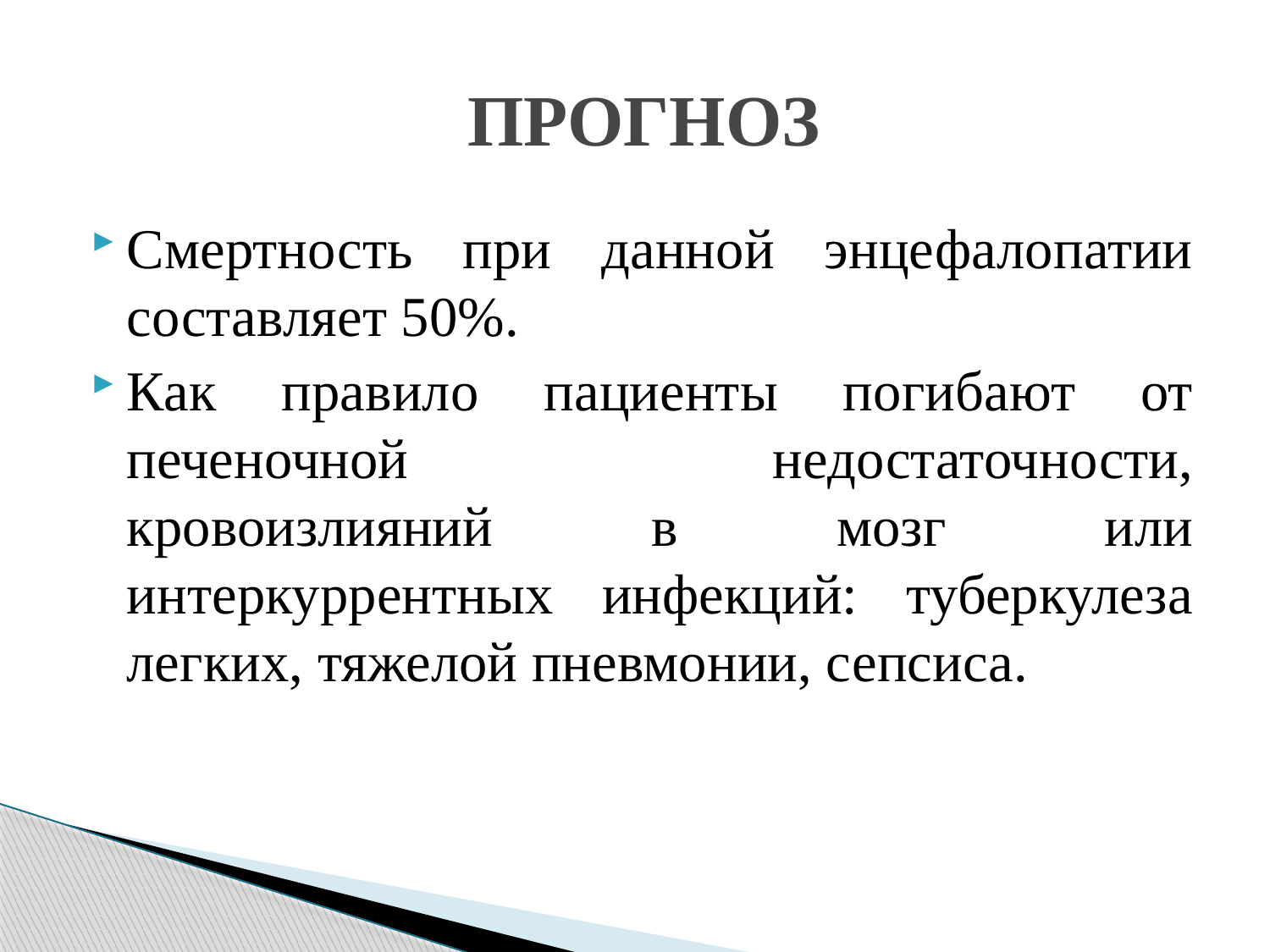

# ПРОГНОЗ
Смертность при данной энцефалопатии составляет 50%.
Как правило пациенты погибают от печеночной недостаточности, кровоизлияний в мозг или интеркуррентных инфекций: туберкулеза легких, тяжелой пневмонии, сепсиса.